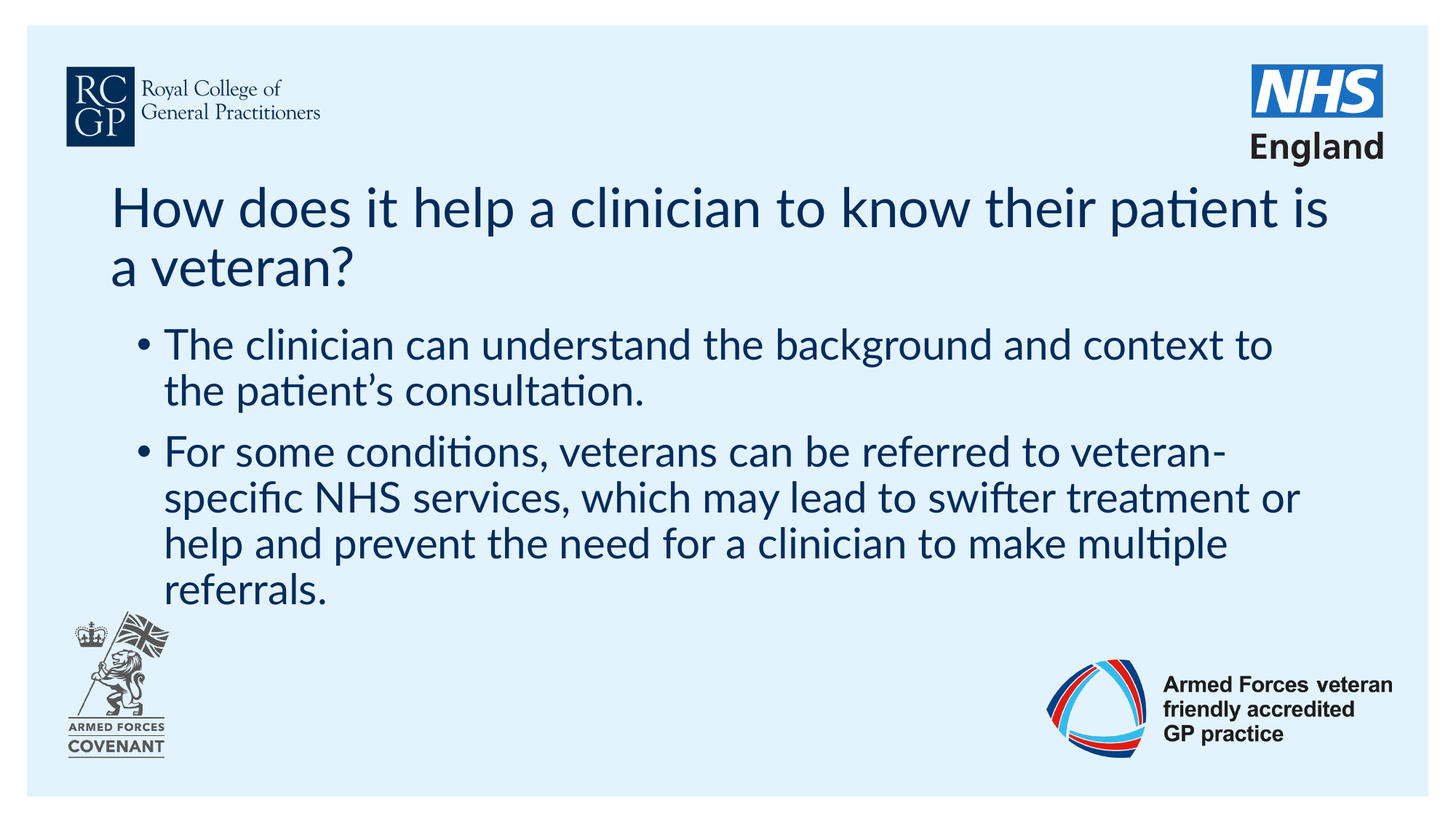

# How does it help a clinician to know their patient is a veteran?
The clinician can understand the background and context to the patient’s consultation.
For some conditions, veterans can be referred to veteran-specific NHS services, which may lead to swifter treatment or help and prevent the need for a clinician to make multiple referrals.